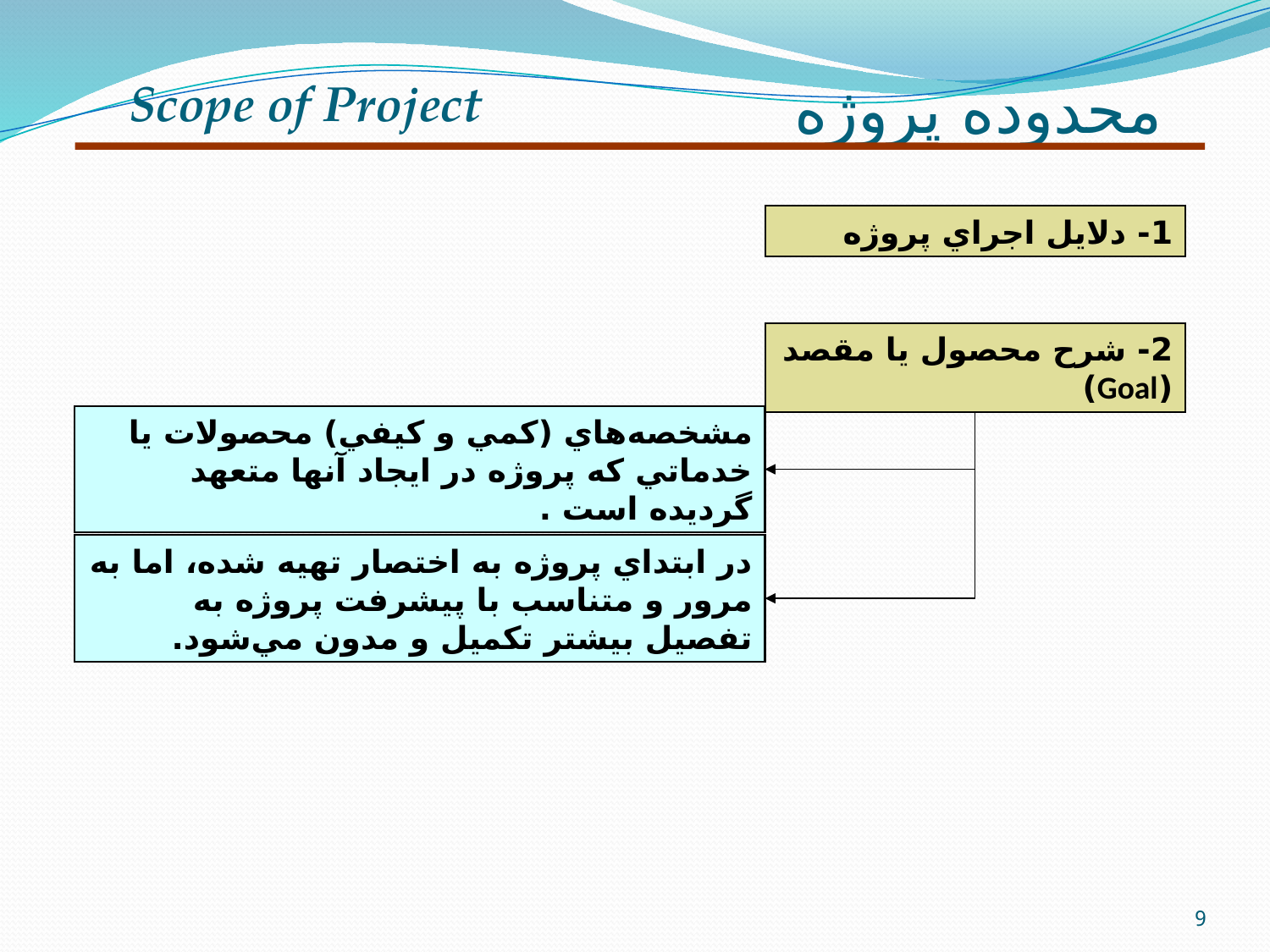

محدوده پروژه
Scope of Project

1- دلايل اجراي پروژه
2- شرح محصول يا مقصد (Goal)
مشخصه‌هاي (كمي و كيفي) محصولات يا خدماتي كه پروژه در ايجاد آنها متعهد گرديده است .

در ابتداي پروژه به اختصار تهيه شده، اما به مرور و متناسب با پيشرفت پروژه به تفصيل بيشتر تكميل و مدون مي‌شود.
9